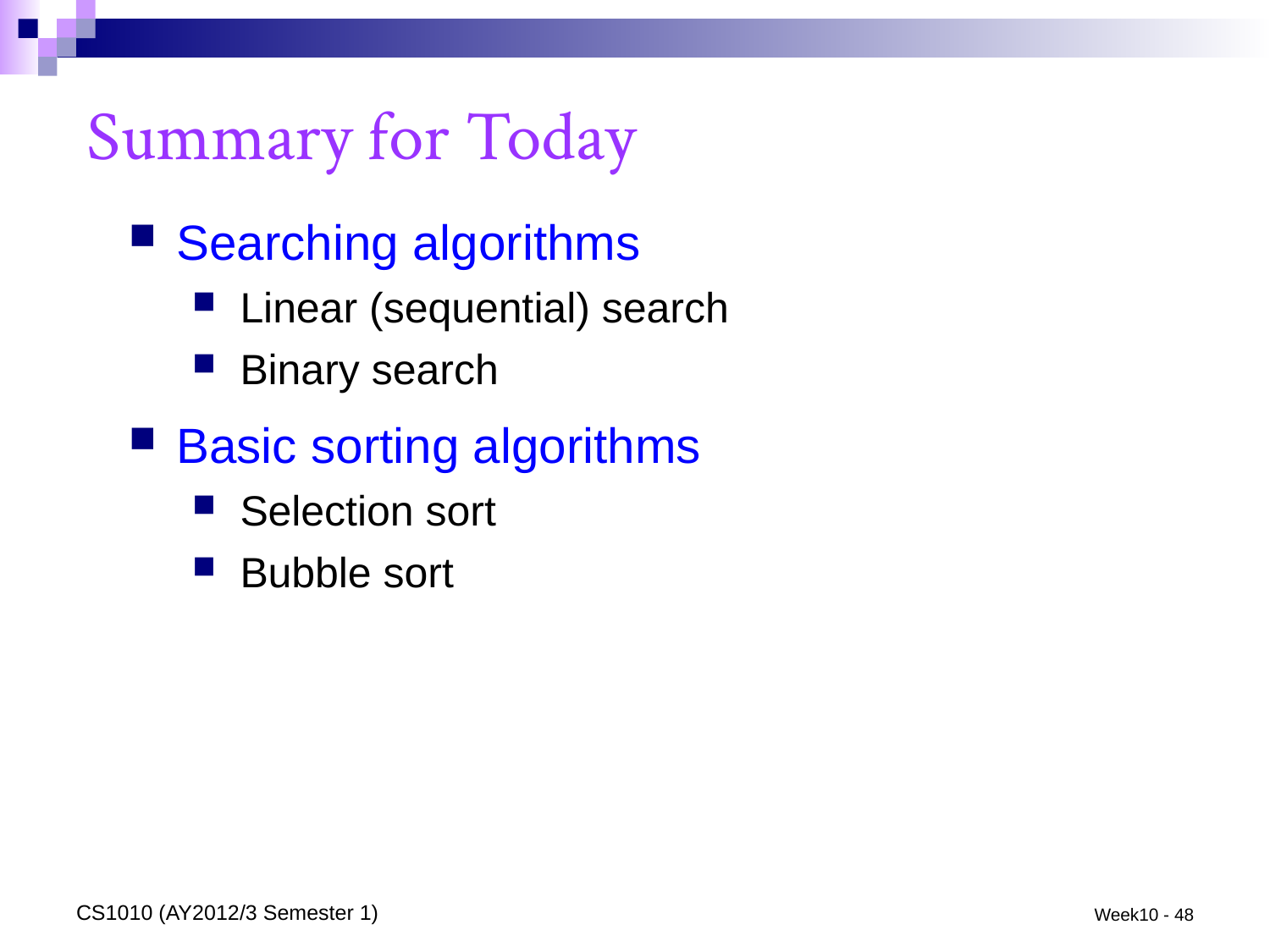

# Summary for Today
Searching algorithms
Linear (sequential) search
Binary search
Basic sorting algorithms
Selection sort
Bubble sort

CS1010 (AY2012/3 Semester 1)
Week10 - 48